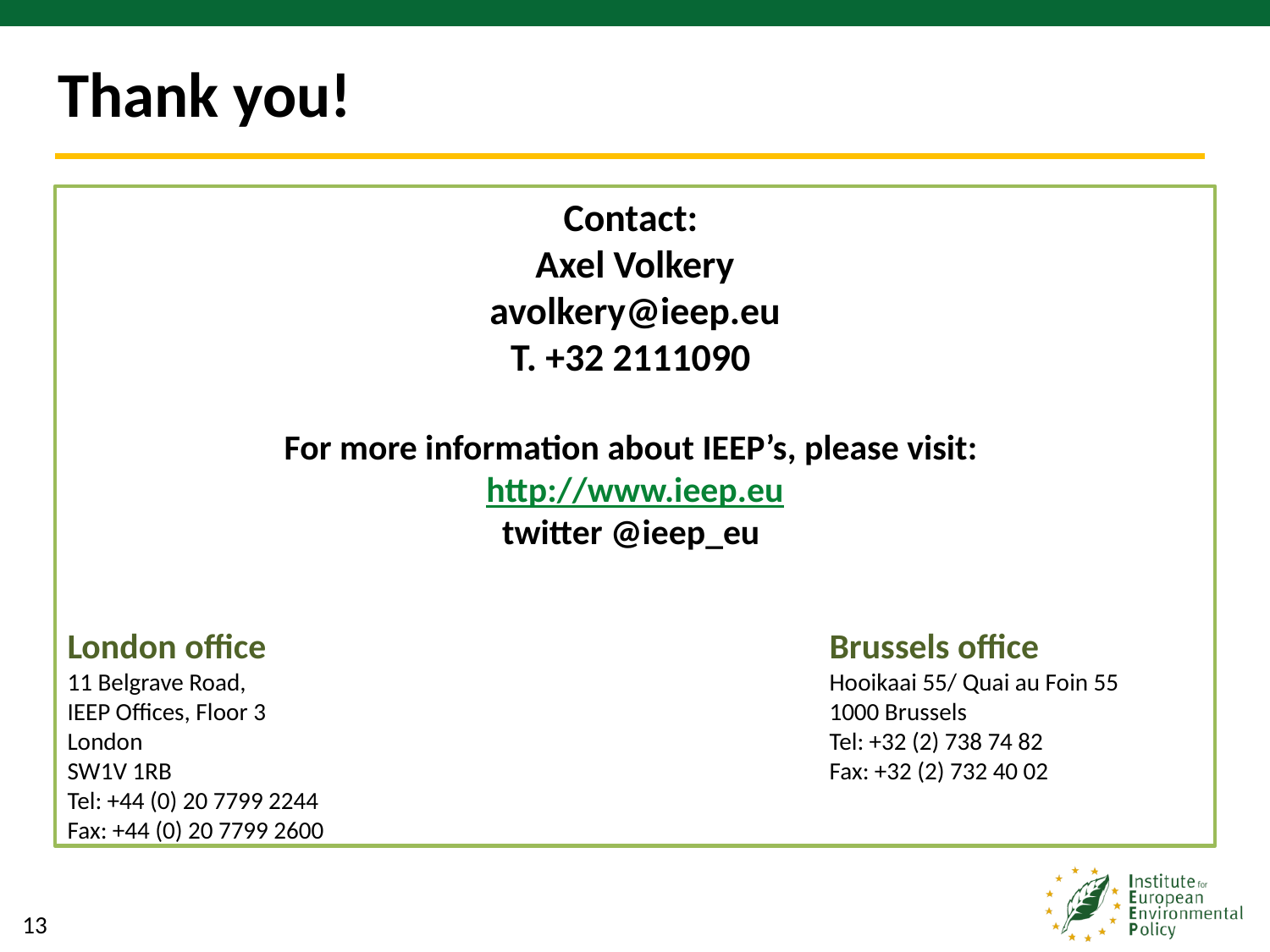

# Thank you!
Contact:
Axel Volkery
avolkery@ieep.eu
T. +32 2111090

For more information about IEEP’s, please visit:
http://www.ieep.eu
twitter @ieep_eu

London office					Brussels office
11 Belgrave Road,					Hooikaai 55/ Quai au Foin 55
IEEP Offices, Floor 3					1000 Brussels
London						Tel: +32 (2) 738 74 82
SW1V 1RB						Fax: +32 (2) 732 40 02
Tel: +44 (0) 20 7799 2244
Fax: +44 (0) 20 7799 2600